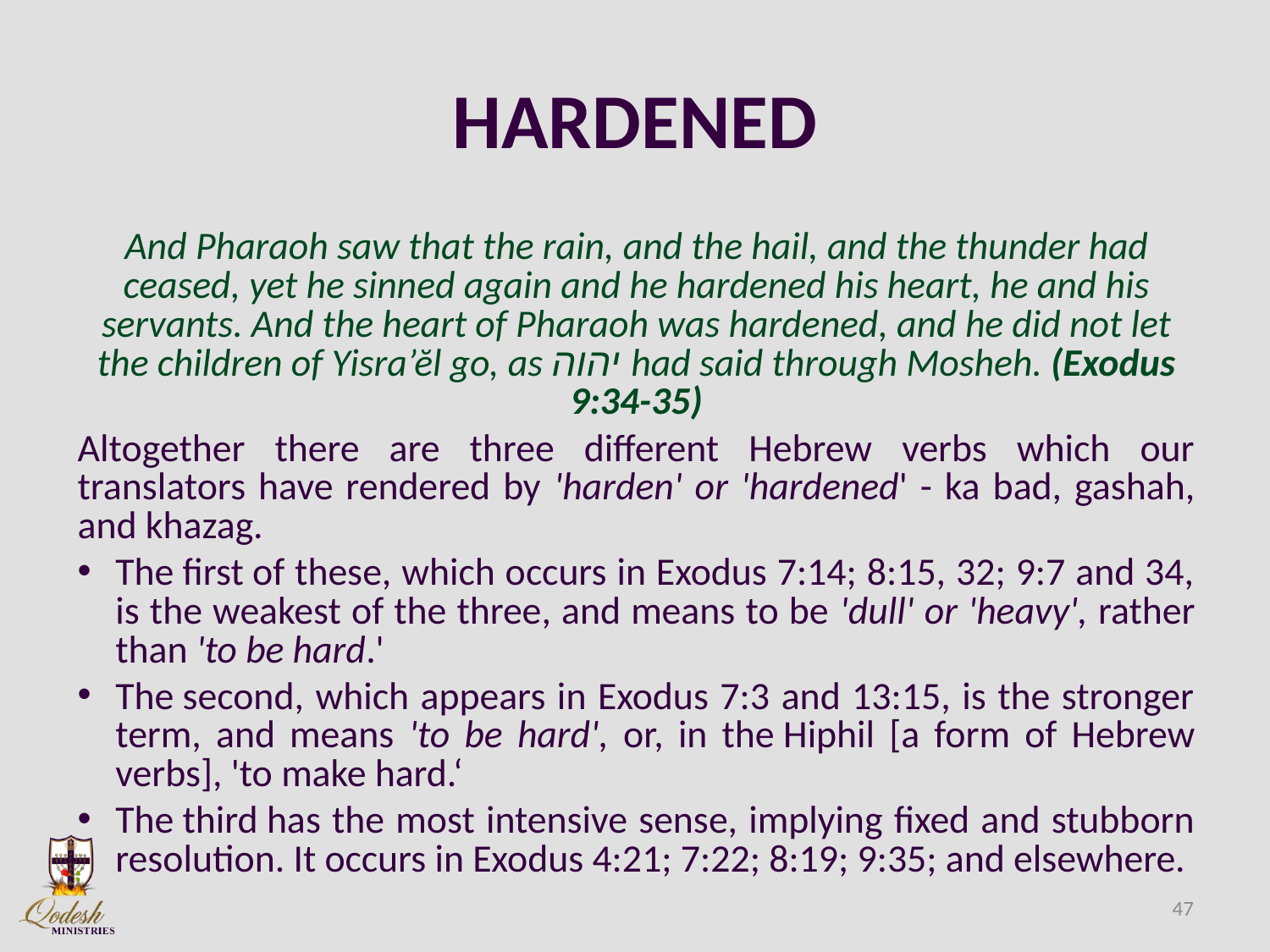

# HARDENED
And Pharaoh saw that the rain, and the hail, and the thunder had ceased, yet he sinned again and he hardened his heart, he and his servants. And the heart of Pharaoh was hardened, and he did not let the children of Yisra’ĕl go, as יהוה had said through Mosheh. (Exodus 9:34-35)
Altogether there are three different Hebrew verbs which our translators have rendered by 'harden' or 'hardened' - ka bad, gashah, and khazag.
The first of these, which occurs in Exodus 7:14; 8:15, 32; 9:7 and 34, is the weakest of the three, and means to be 'dull' or 'heavy', rather than 'to be hard.'
The second, which appears in Exodus 7:3 and 13:15, is the stronger term, and means 'to be hard', or, in the Hiphil [a form of Hebrew verbs], 'to make hard.‘
The third has the most intensive sense, implying fixed and stubborn resolution. It occurs in Exodus 4:21; 7:22; 8:19; 9:35; and elsewhere.

47